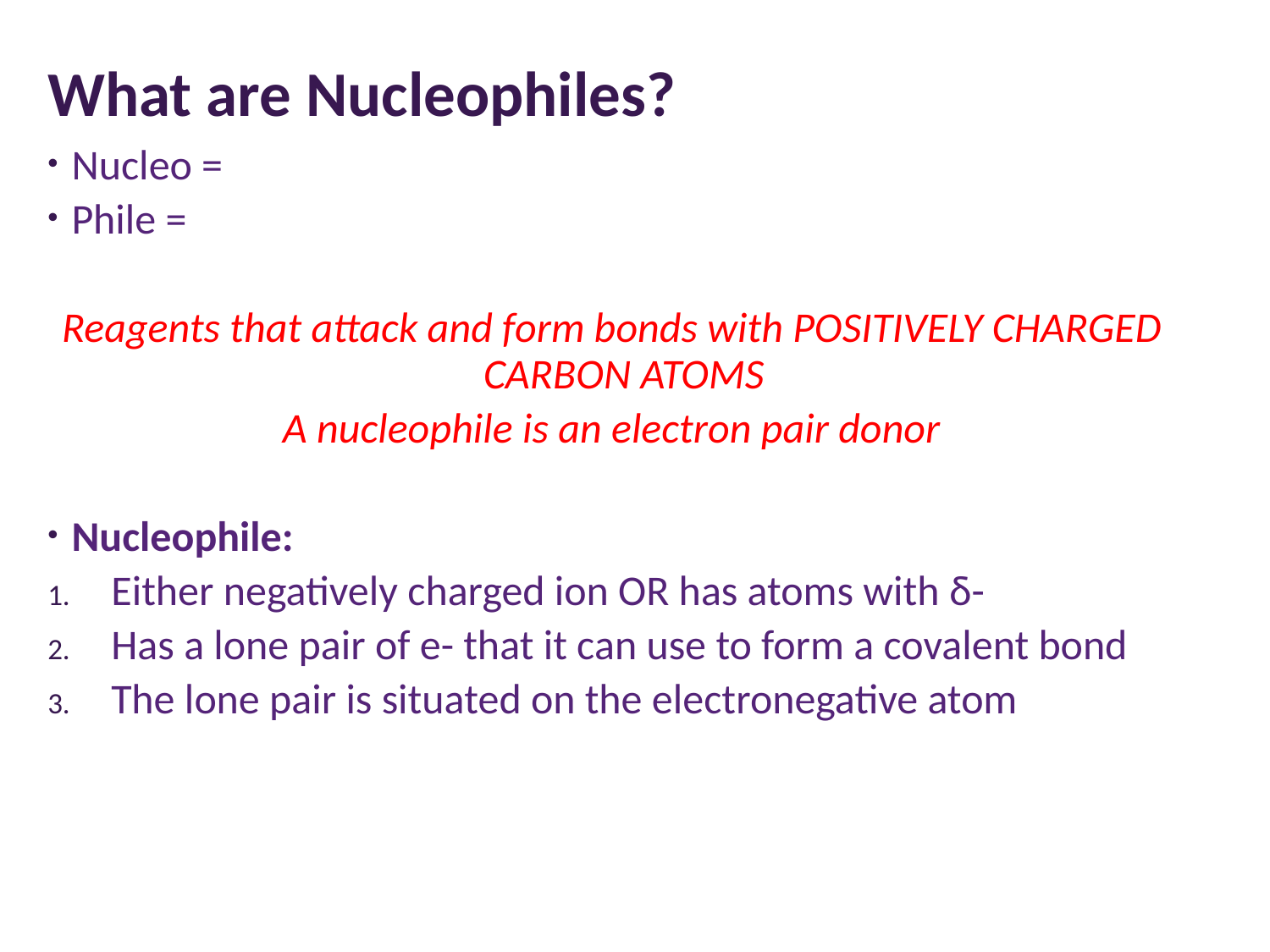

# What are Nucleophiles?
Nucleo =
Phile =

Reagents that attack and form bonds with POSITIVELY CHARGED CARBON ATOMS
A nucleophile is an electron pair donor

Nucleophile:
Either negatively charged ion OR has atoms with δ-
Has a lone pair of e- that it can use to form a covalent bond
The lone pair is situated on the electronegative atom